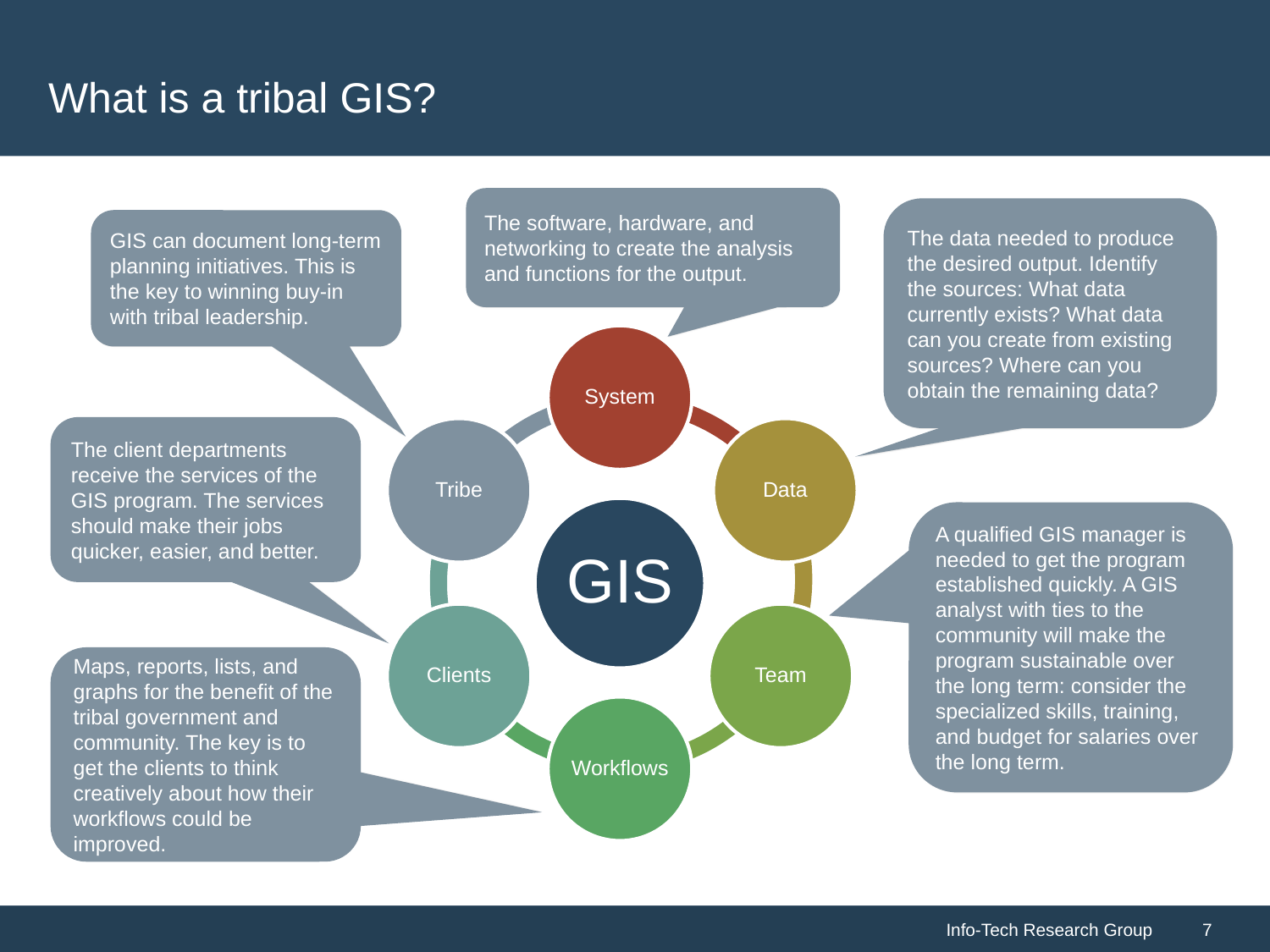

# What is a tribal GIS?
The software, hardware, and networking to create the analysis and functions for the output.
The data needed to produce the desired output. Identify the sources: What data currently exists? What data can you create from existing sources? Where can you obtain the remaining data?
GIS can document long-term planning initiatives. This is the key to winning buy-in with tribal leadership.
GIS
System
Data
Team
Workflows
Clients
Tribe
The client departments receive the services of the GIS program. The services should make their jobs quicker, easier, and better.
A qualified GIS manager is needed to get the program established quickly. A GIS analyst with ties to the community will make the program sustainable over the long term: consider the specialized skills, training, and budget for salaries over the long term.
Maps, reports, lists, and graphs for the benefit of the tribal government and community. The key is to get the clients to think creatively about how their workflows could be improved.